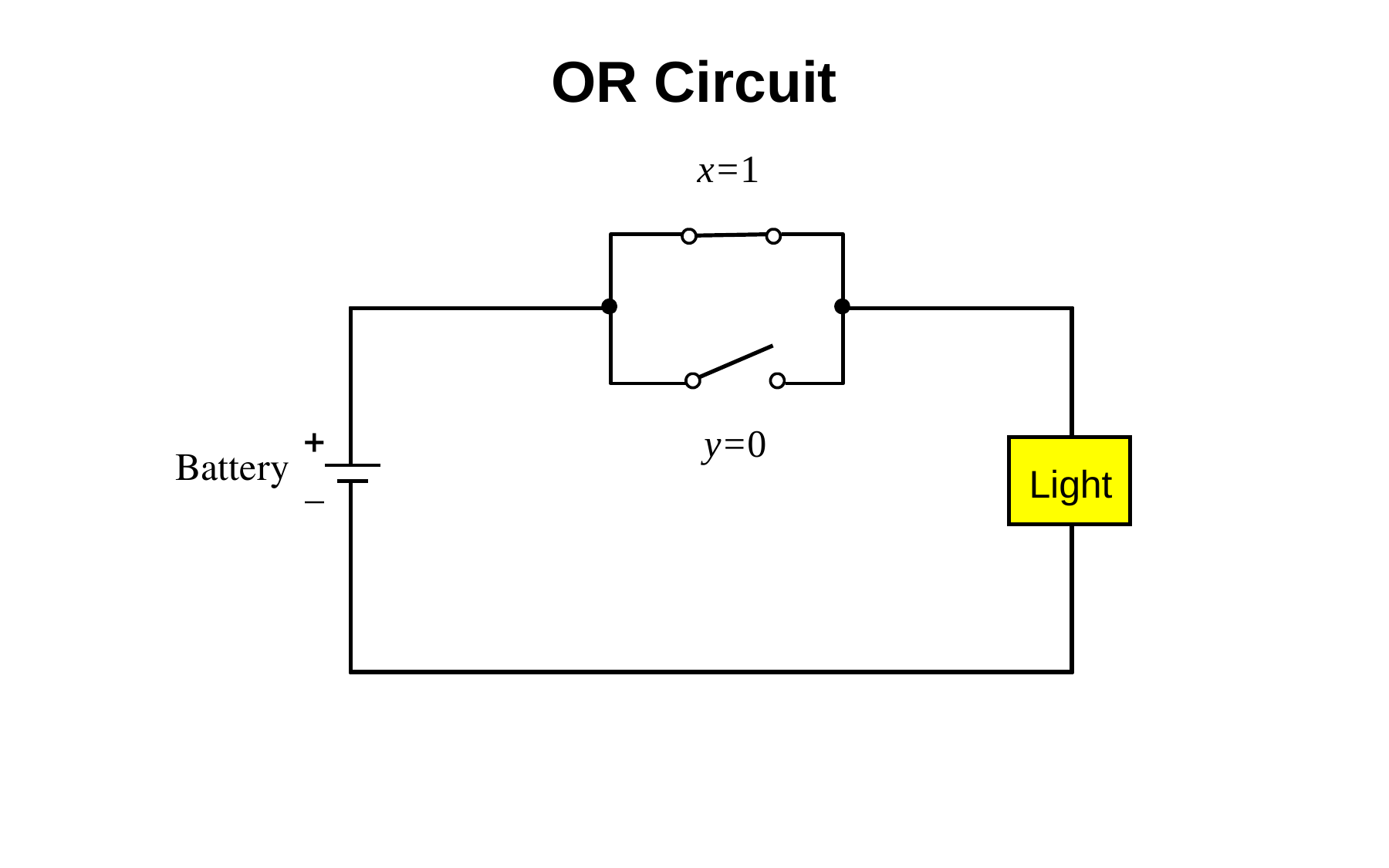

OR Circuit

x=1

y=0

+
_
Battery

Light